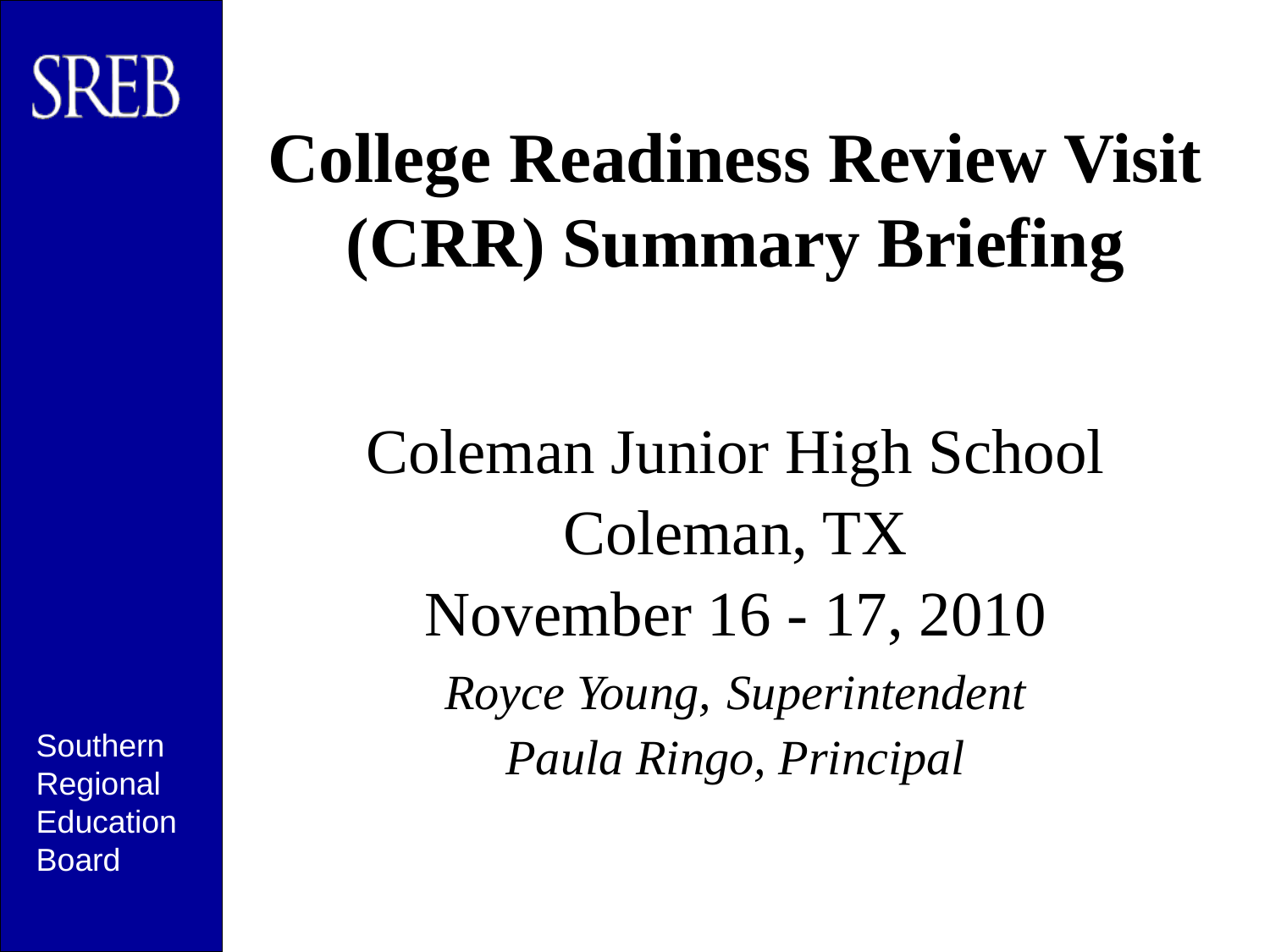

# College Readiness Review Visit (CRR) Summary Briefing
Coleman Junior High School
Coleman, TX
November 16 - 17, 2010
Royce Young, Superintendent
Paula Ringo, Principal